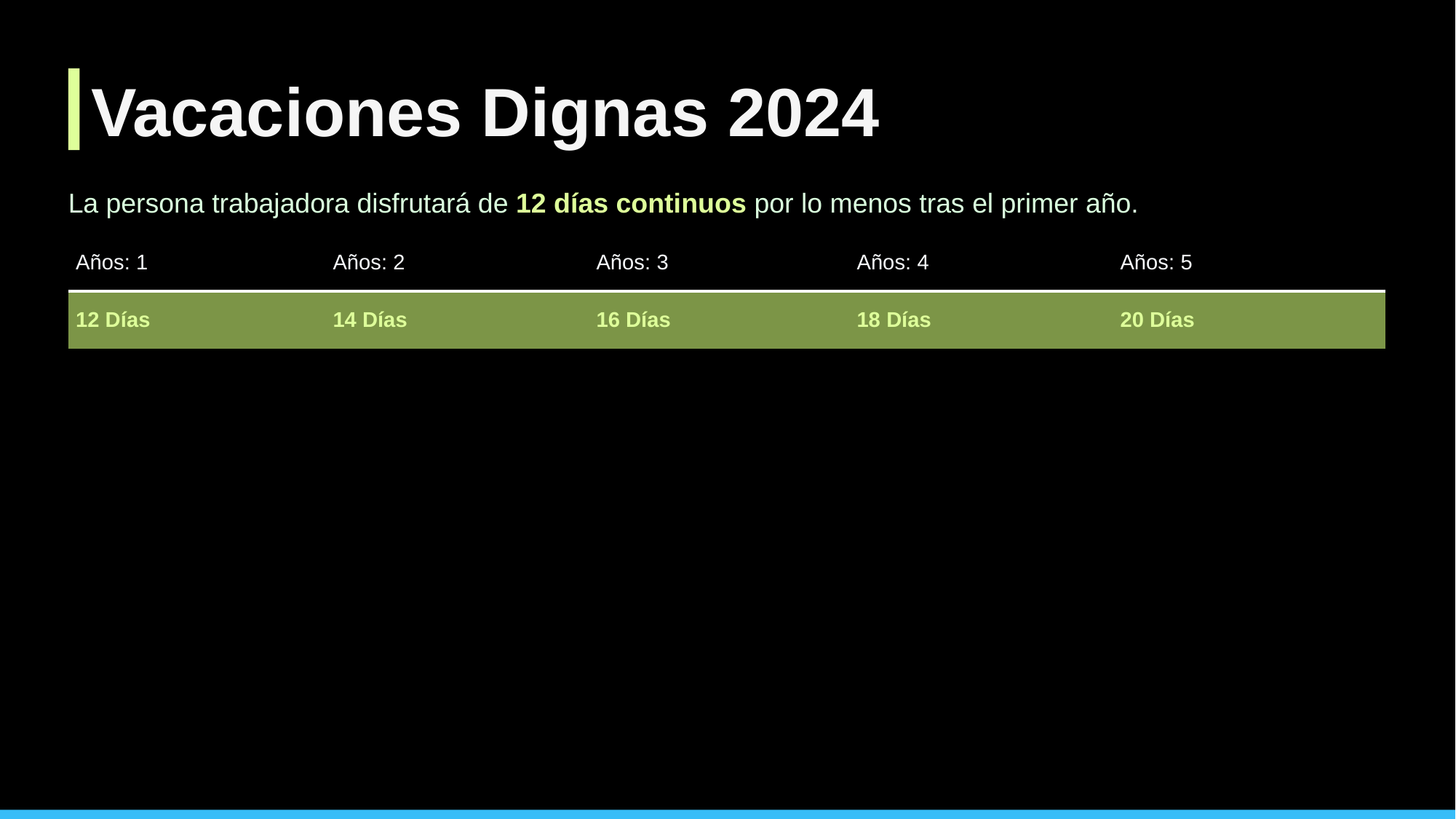

Vacaciones Dignas 2024
La persona trabajadora disfrutará de 12 días continuos por lo menos tras el primer año.
| Años: 1 | Años: 2 | Años: 3 | Años: 4 | Años: 5 |
| --- | --- | --- | --- | --- |
| 12 Días | 14 Días | 16 Días | 18 Días | 20 Días |